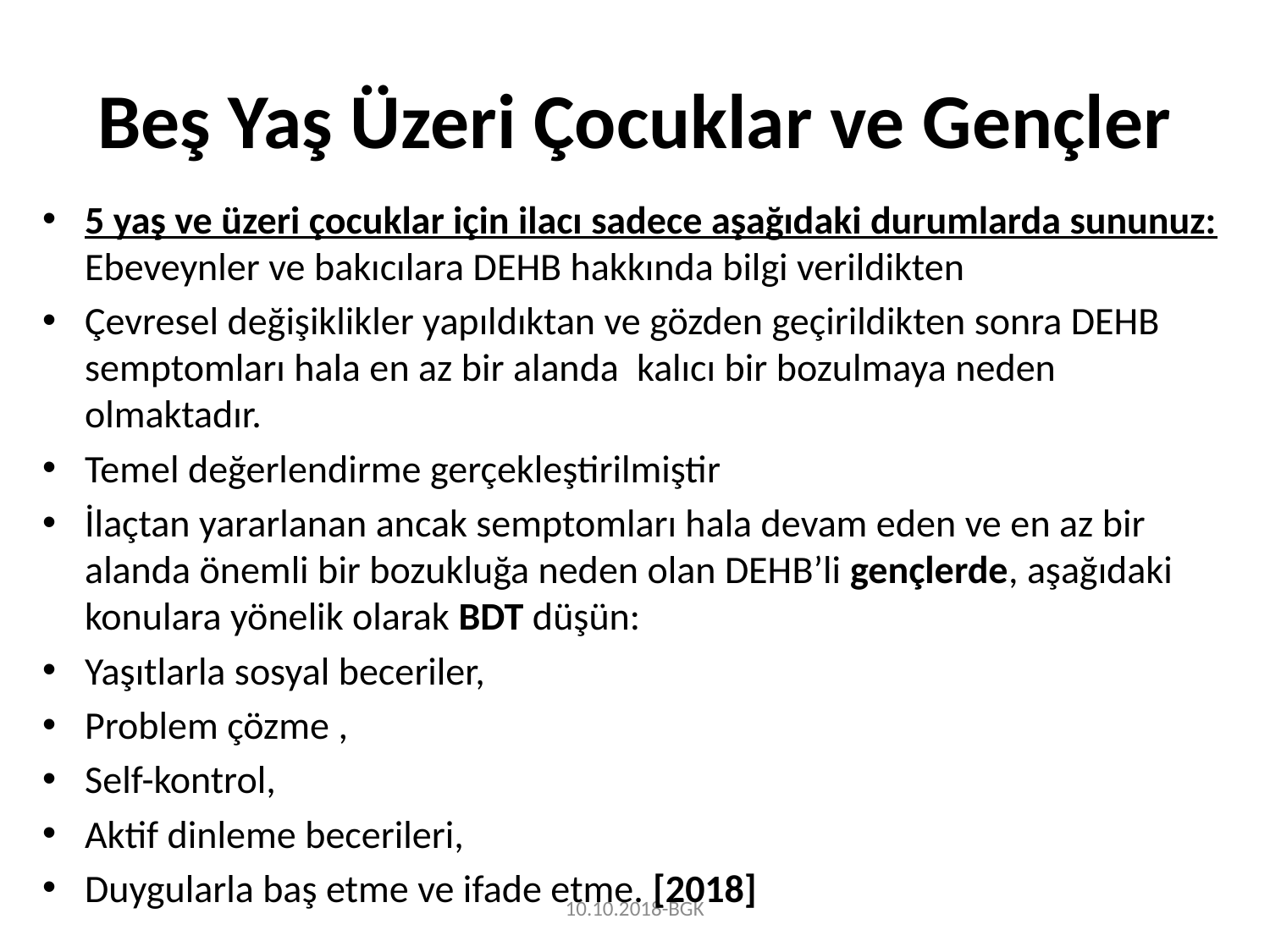

# Beş Yaş Üzeri Çocuklar ve Gençler
5 yaş ve üzeri çocuklar için ilacı sadece aşağıdaki durumlarda sununuz:
Ebeveynler ve bakıcılara DEHB hakkında bilgi verildikten
Çevresel değişiklikler yapıldıktan ve gözden geçirildikten sonra DEHB semptomları hala en az bir alanda  kalıcı bir bozulmaya neden olmaktadır.
Temel değerlendirme gerçekleştirilmiştir
İlaçtan yararlanan ancak semptomları hala devam eden ve en az bir alanda önemli bir bozukluğa neden olan DEHB’li gençlerde, aşağıdaki konulara yönelik olarak BDT düşün:
Yaşıtlarla sosyal beceriler,
Problem çözme ,
Self-kontrol,
Aktif dinleme becerileri,
Duygularla baş etme ve ifade etme. [2018]
10.10.2018-BGK